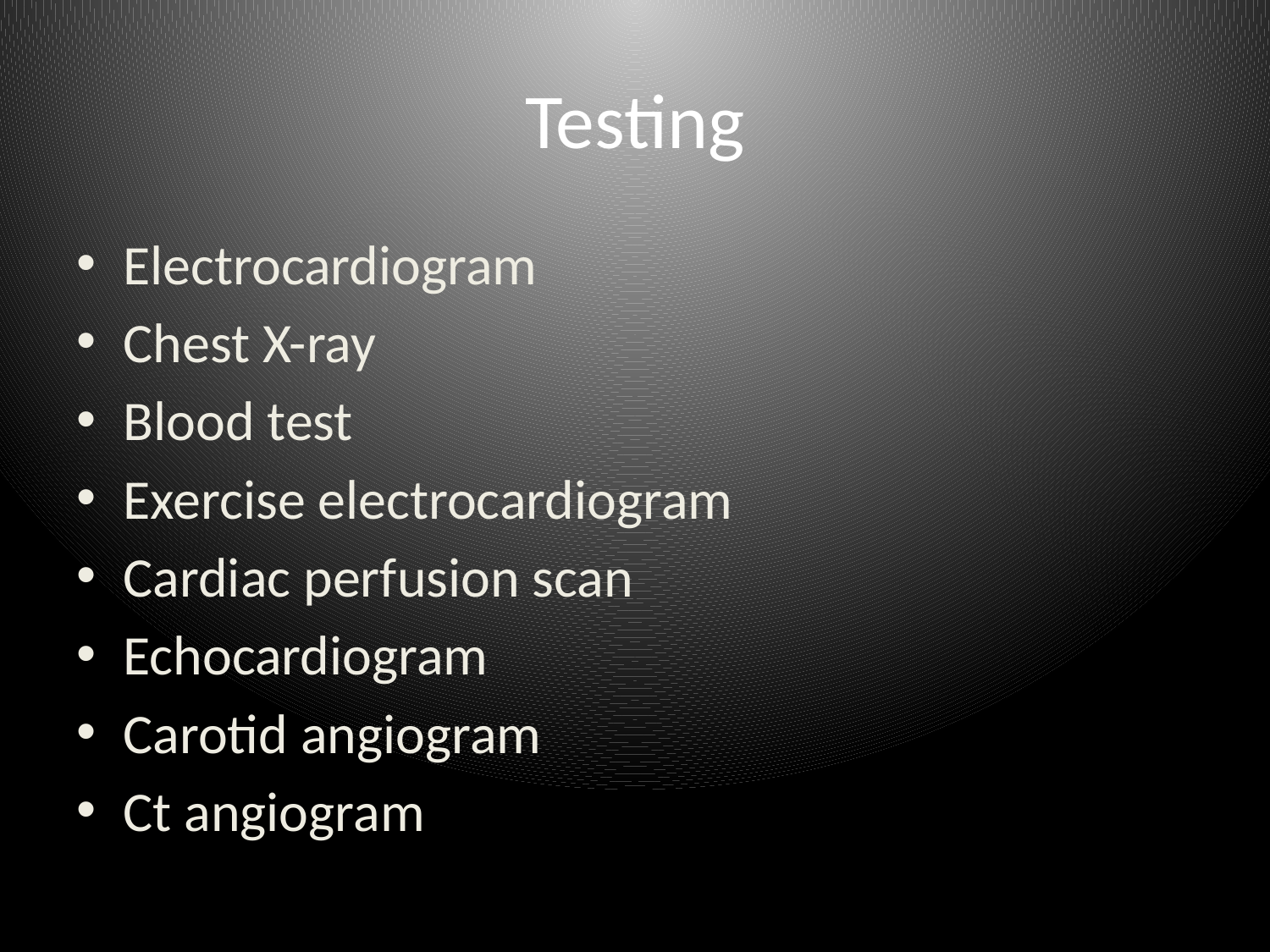

# Testing
Electrocardiogram
Chest X-ray
Blood test
Exercise electrocardiogram
Cardiac perfusion scan
Echocardiogram
Carotid angiogram
Ct angiogram